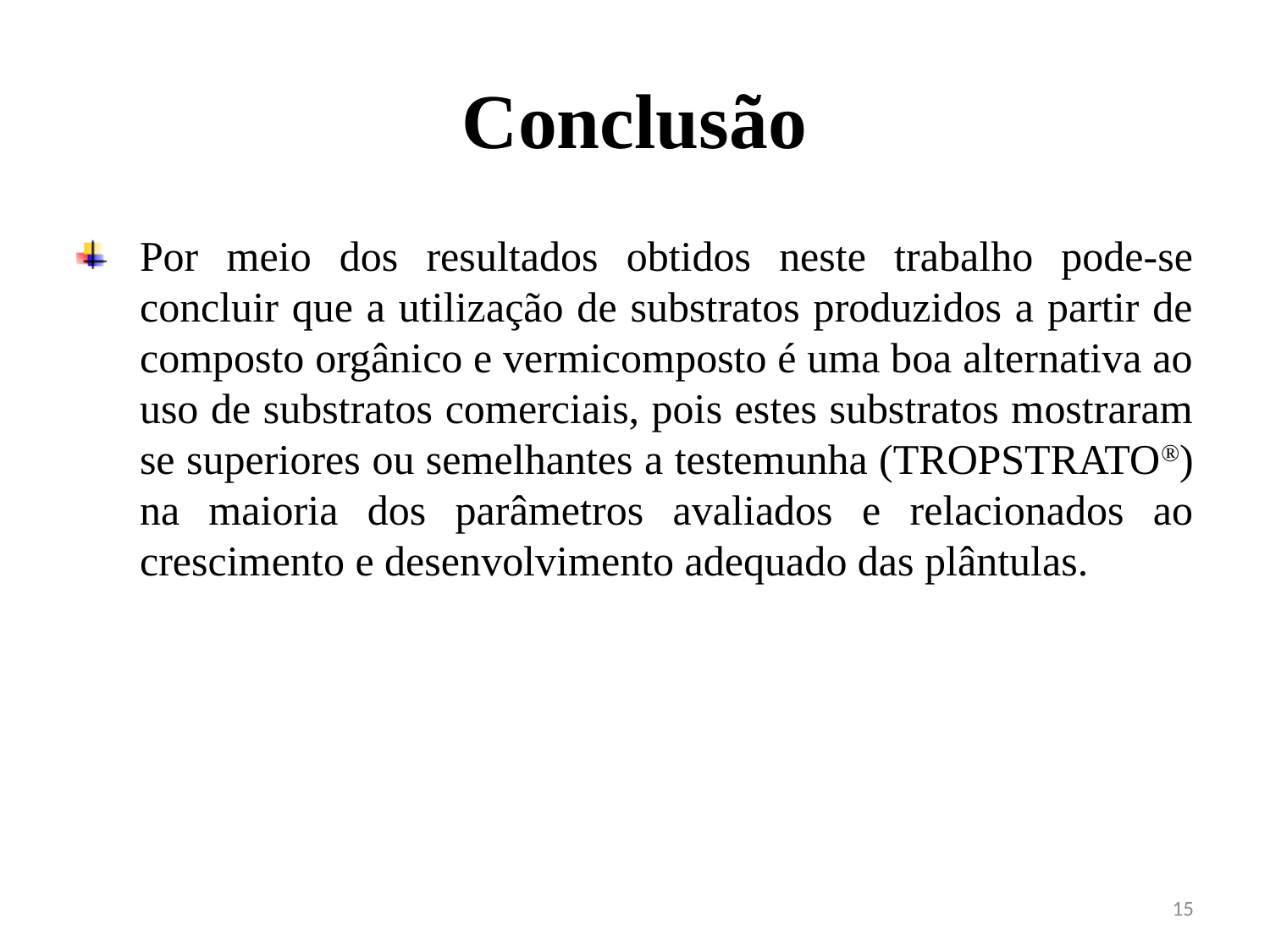

# Conclusão
Por meio dos resultados obtidos neste trabalho pode-se concluir que a utilização de substratos produzidos a partir de composto orgânico e vermicomposto é uma boa alternativa ao uso de substratos comerciais, pois estes substratos mostraram se superiores ou semelhantes a testemunha (TROPSTRATO®) na maioria dos parâmetros avaliados e relacionados ao crescimento e desenvolvimento adequado das plântulas.
15